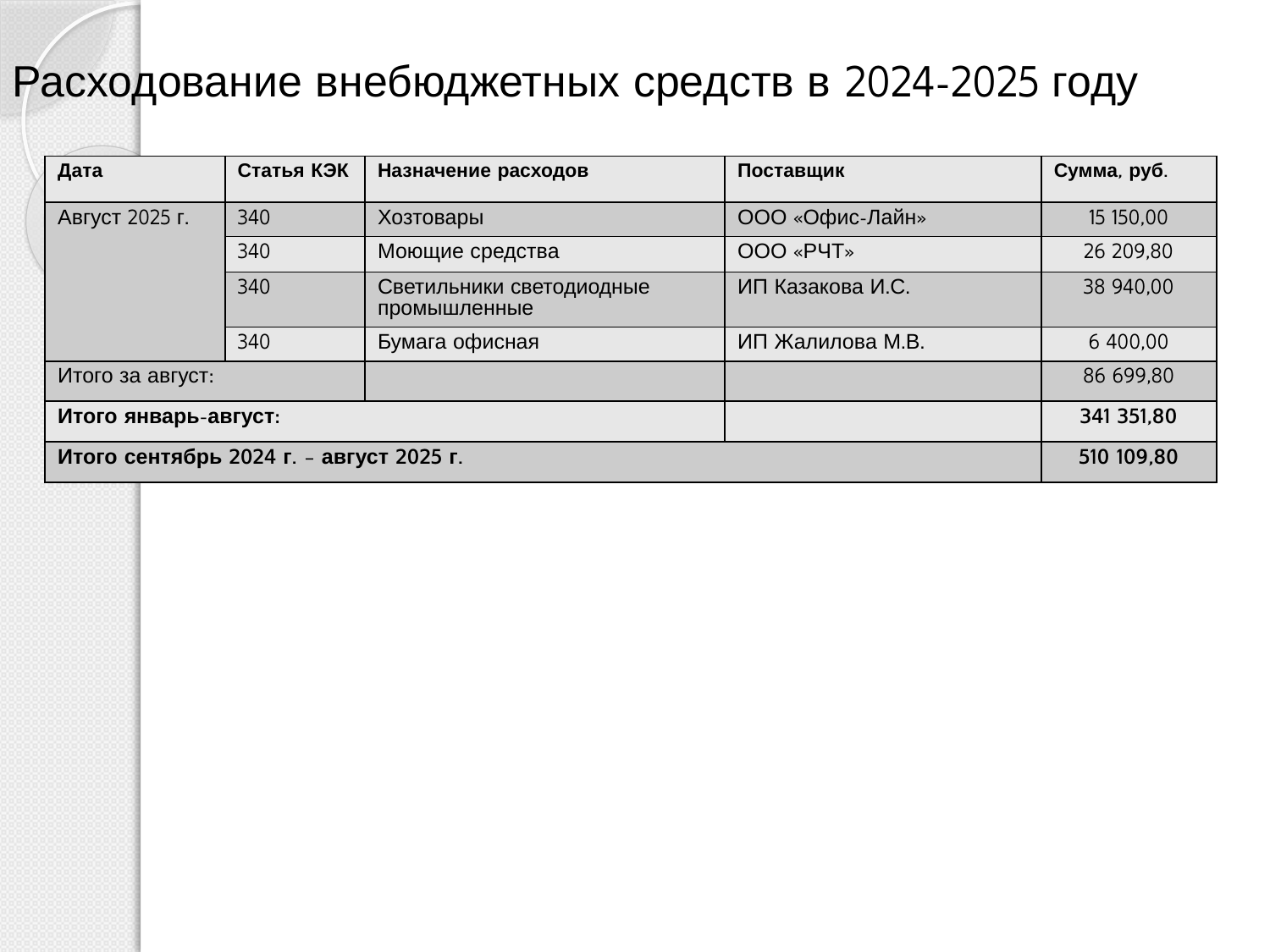

# Расходование внебюджетных средств в 2024-2025 году
| Дата | Статья КЭК | Назначение расходов | Поставщик | Сумма, руб. |
| --- | --- | --- | --- | --- |
| Август 2025 г. | 340 | Хозтовары | ООО «Офис-Лайн» | 15 150,00 |
|  | 340 | Моющие средства | ООО «РЧТ» | 26 209,80 |
|  | 340 | Светильники светодиодные промышленные | ИП Казакова И.С. | 38 940,00 |
|  | 340 | Бумага офисная | ИП Жалилова М.В. | 6 400,00 |
| Итого за август: |  |  |  | 86 699,80 |
| Итого январь-август: |  |  |  | 341 351,80 |
| Итого сентябрь 2024 г. – август 2025 г. |  |  |  | 510 109,80 |